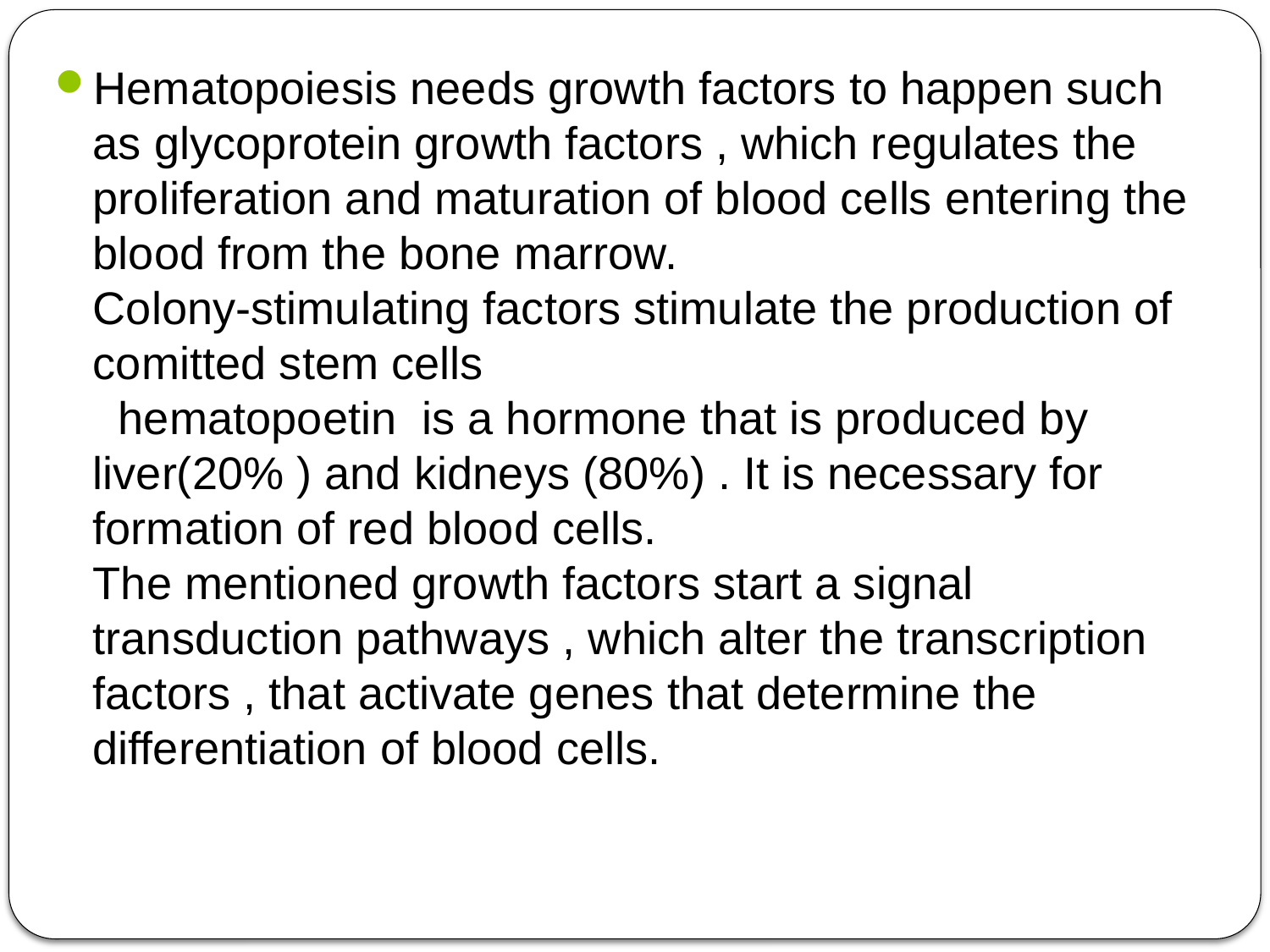

Hematopoiesis needs growth factors to happen such as glycoprotein growth factors , which regulates the proliferation and maturation of blood cells entering the blood from the bone marrow.
Colony-stimulating factors stimulate the production of comitted stem cells
  hematopoetin  is a hormone that is produced by liver(20% ) and kidneys (80%) . It is necessary for formation of red blood cells.
The mentioned growth factors start a signal transduction pathways , which alter the transcription factors , that activate genes that determine the differentiation of blood cells.